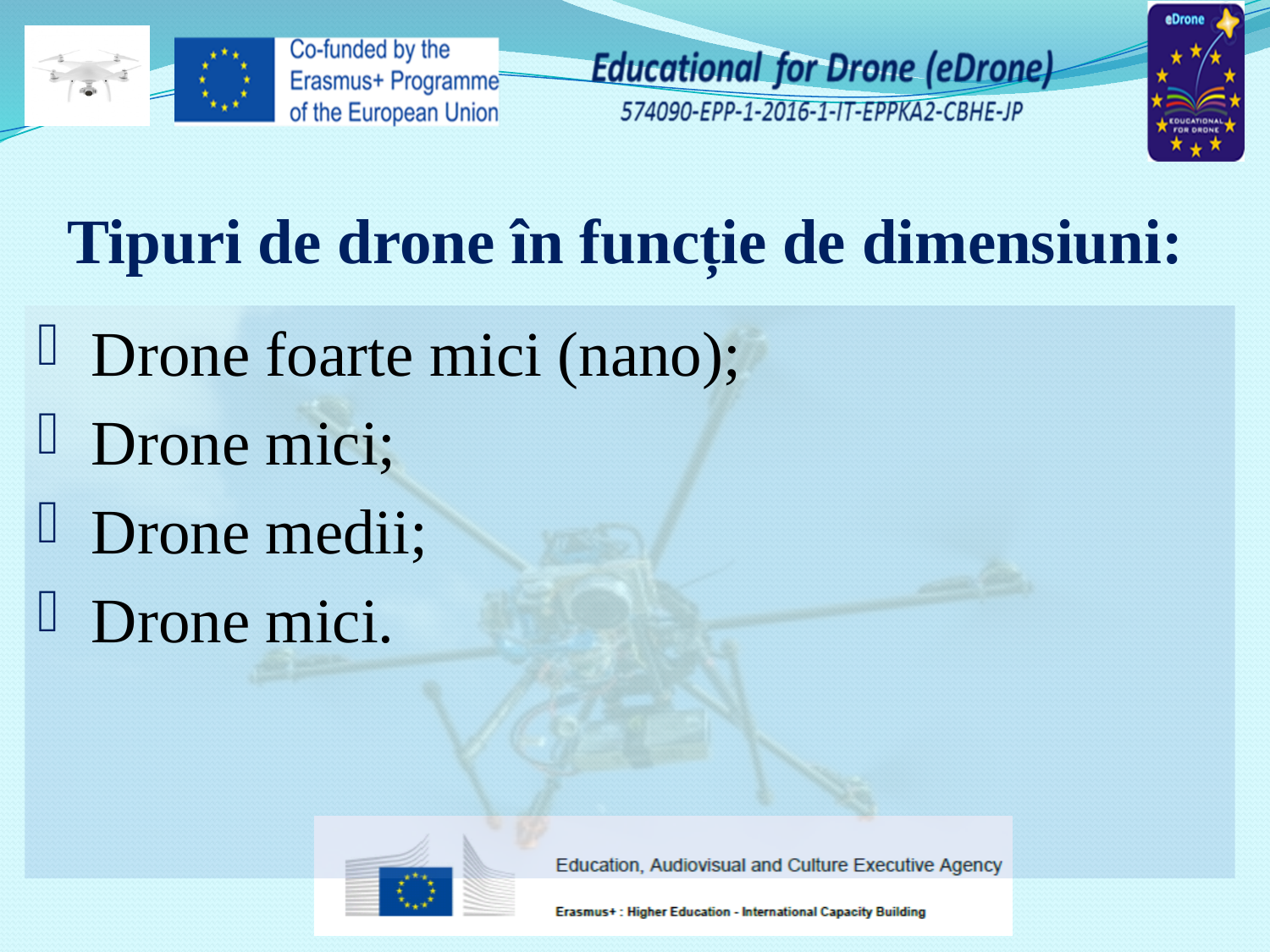

# Tipuri de drone în funcție de dimensiuni:
 Drone foarte mici (nano);
 Drone mici;
 Drone medii;
 Drone mici.